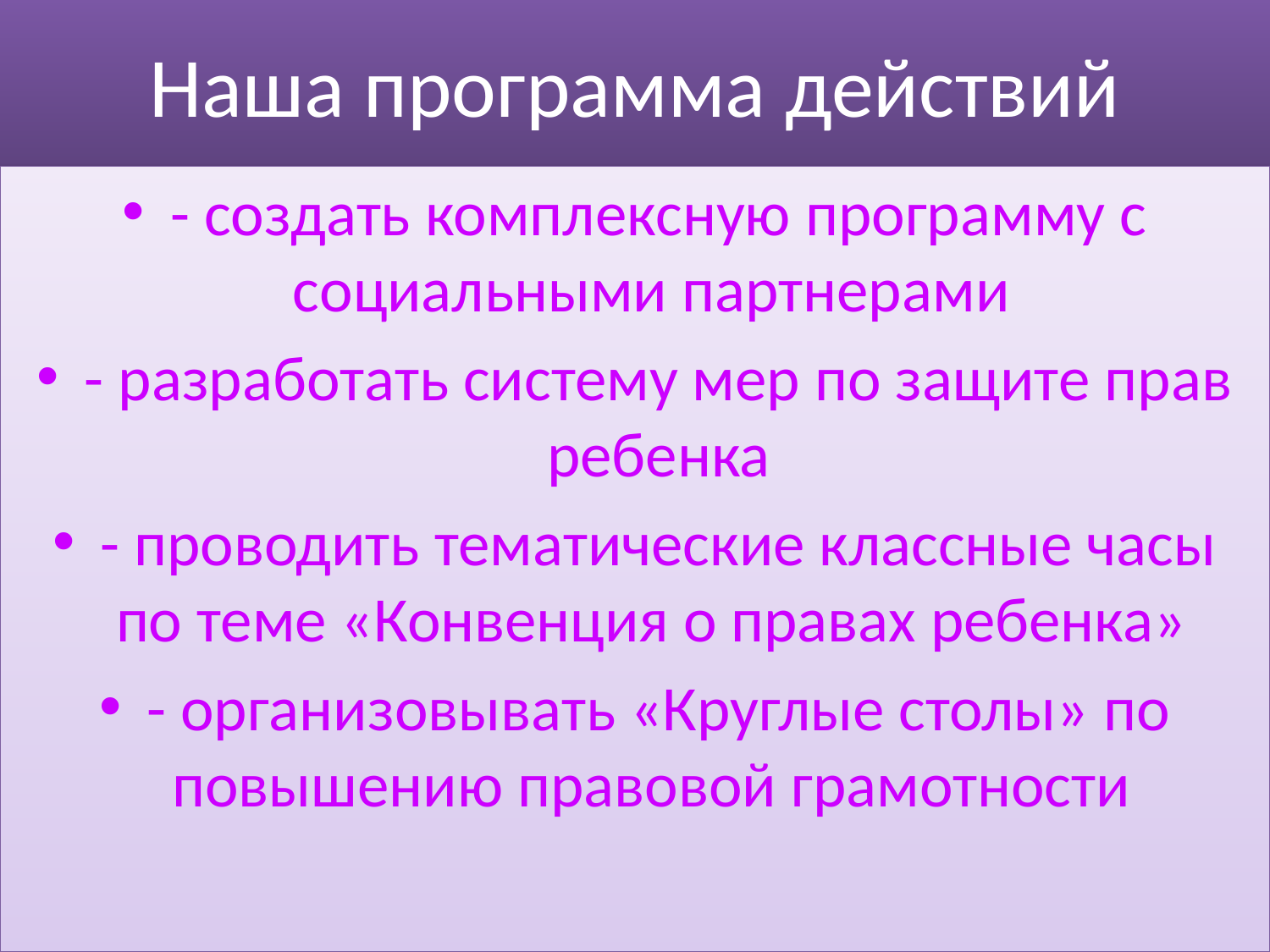

# Наша программа действий
- создать комплексную программу с социальными партнерами
- разработать систему мер по защите прав ребенка
- проводить тематические классные часы по теме «Конвенция о правах ребенка»
- организовывать «Круглые столы» по повышению правовой грамотности